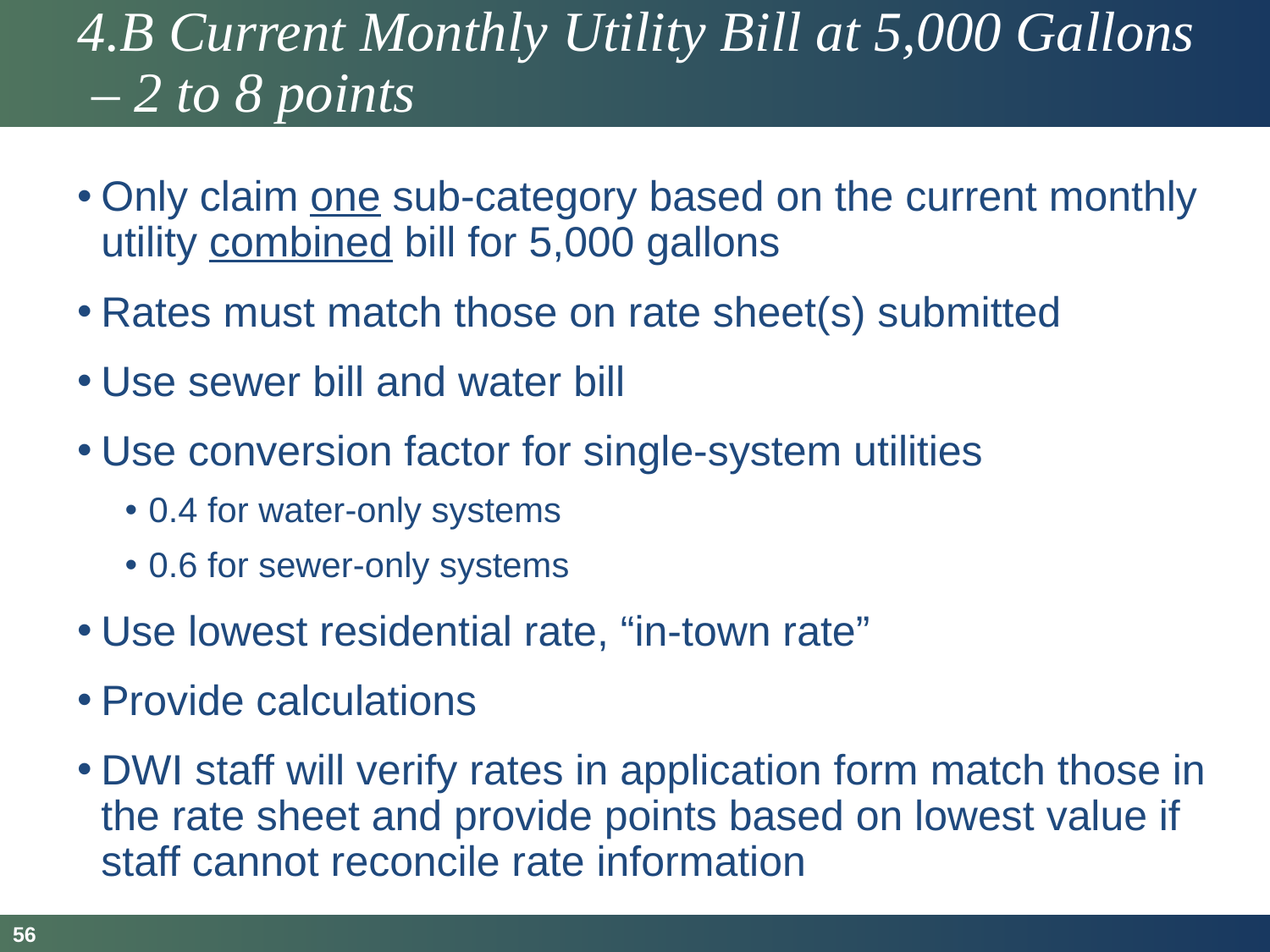

# 4.B Current Monthly Utility Bill at 5,000 Gallons  – 2 to 8 points
Only claim one sub-category based on the current monthly utility combined bill for 5,000 gallons
Rates must match those on rate sheet(s) submitted
Use sewer bill and water bill
Use conversion factor for single-system utilities
0.4 for water-only systems
0.6 for sewer-only systems
Use lowest residential rate, “in-town rate”
Provide calculations
DWI staff will verify rates in application form match those in the rate sheet and provide points based on lowest value if staff cannot reconcile rate information

56